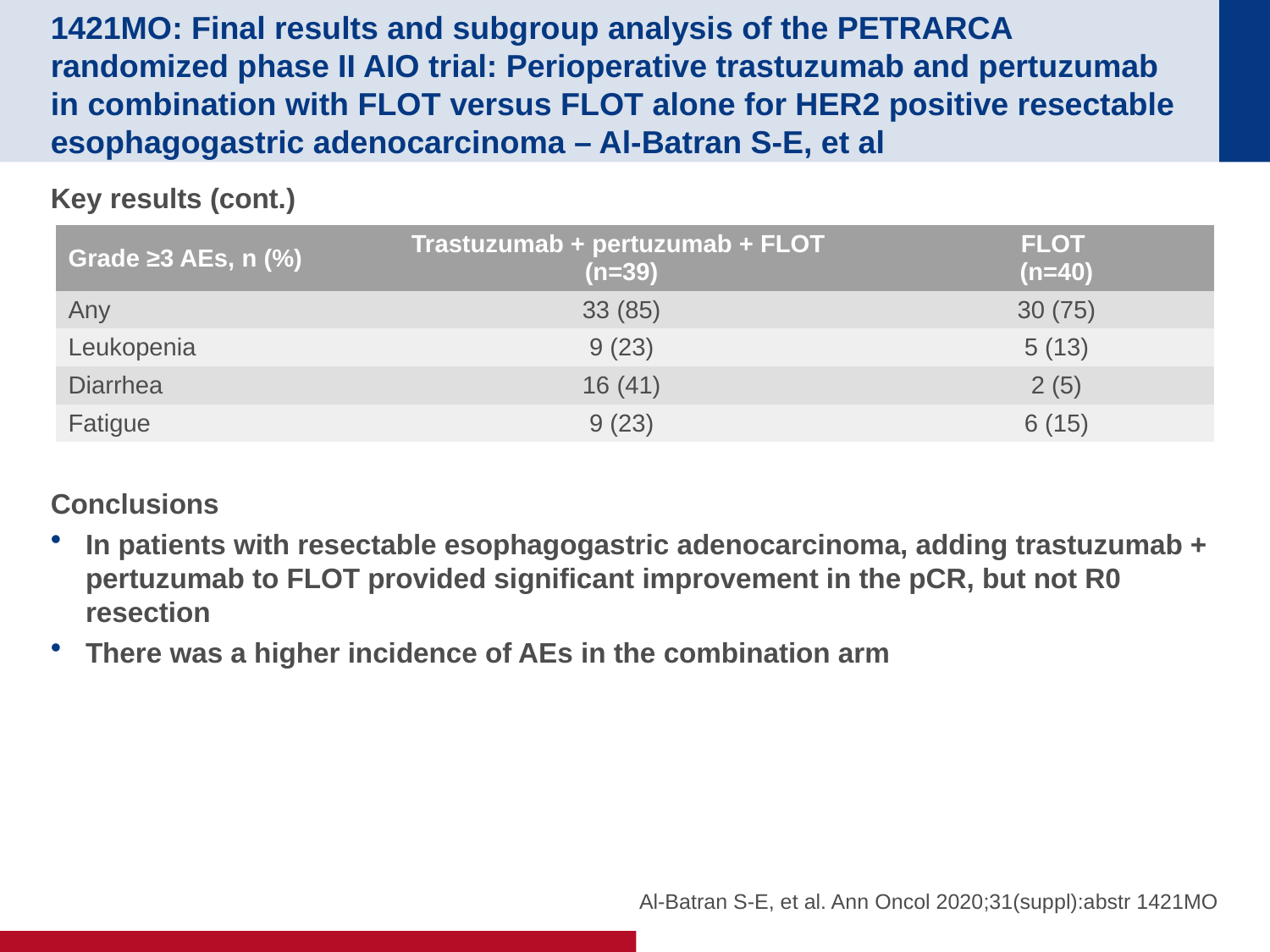

# 1421MO: Final results and subgroup analysis of the PETRARCA randomized phase II AIO trial: Perioperative trastuzumab and pertuzumab in combination with FLOT versus FLOT alone for HER2 positive resectable esophagogastric adenocarcinoma – Al-Batran S-E, et al
Key results (cont.)
Conclusions
In patients with resectable esophagogastric adenocarcinoma, adding trastuzumab + pertuzumab to FLOT provided significant improvement in the pCR, but not R0 resection
There was a higher incidence of AEs in the combination arm
| Grade ≥3 AEs, n (%) | Trastuzumab + pertuzumab + FLOT (n=39) | FLOT (n=40) |
| --- | --- | --- |
| Any | 33 (85) | 30 (75) |
| Leukopenia | 9 (23) | 5 (13) |
| Diarrhea | 16 (41) | 2 (5) |
| Fatigue | 9 (23) | 6 (15) |
Al-Batran S-E, et al. Ann Oncol 2020;31(suppl):abstr 1421MO